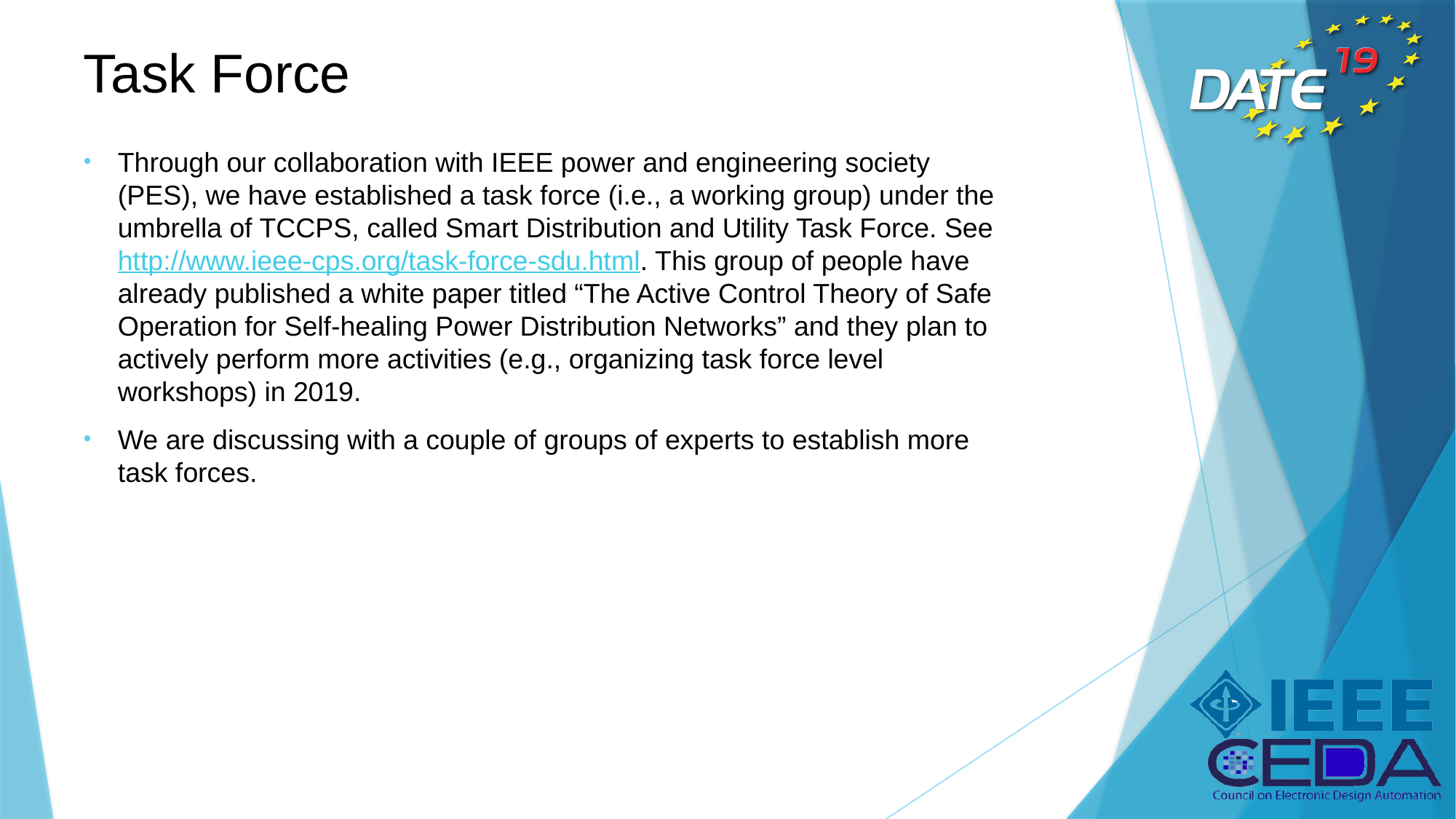

# Task Force
Through our collaboration with IEEE power and engineering society (PES), we have established a task force (i.e., a working group) under the umbrella of TCCPS, called Smart Distribution and Utility Task Force. See http://www.ieee-cps.org/task-force-sdu.html. This group of people have already published a white paper titled “The Active Control Theory of Safe Operation for Self-healing Power Distribution Networks” and they plan to actively perform more activities (e.g., organizing task force level workshops) in 2019.
We are discussing with a couple of groups of experts to establish more task forces.